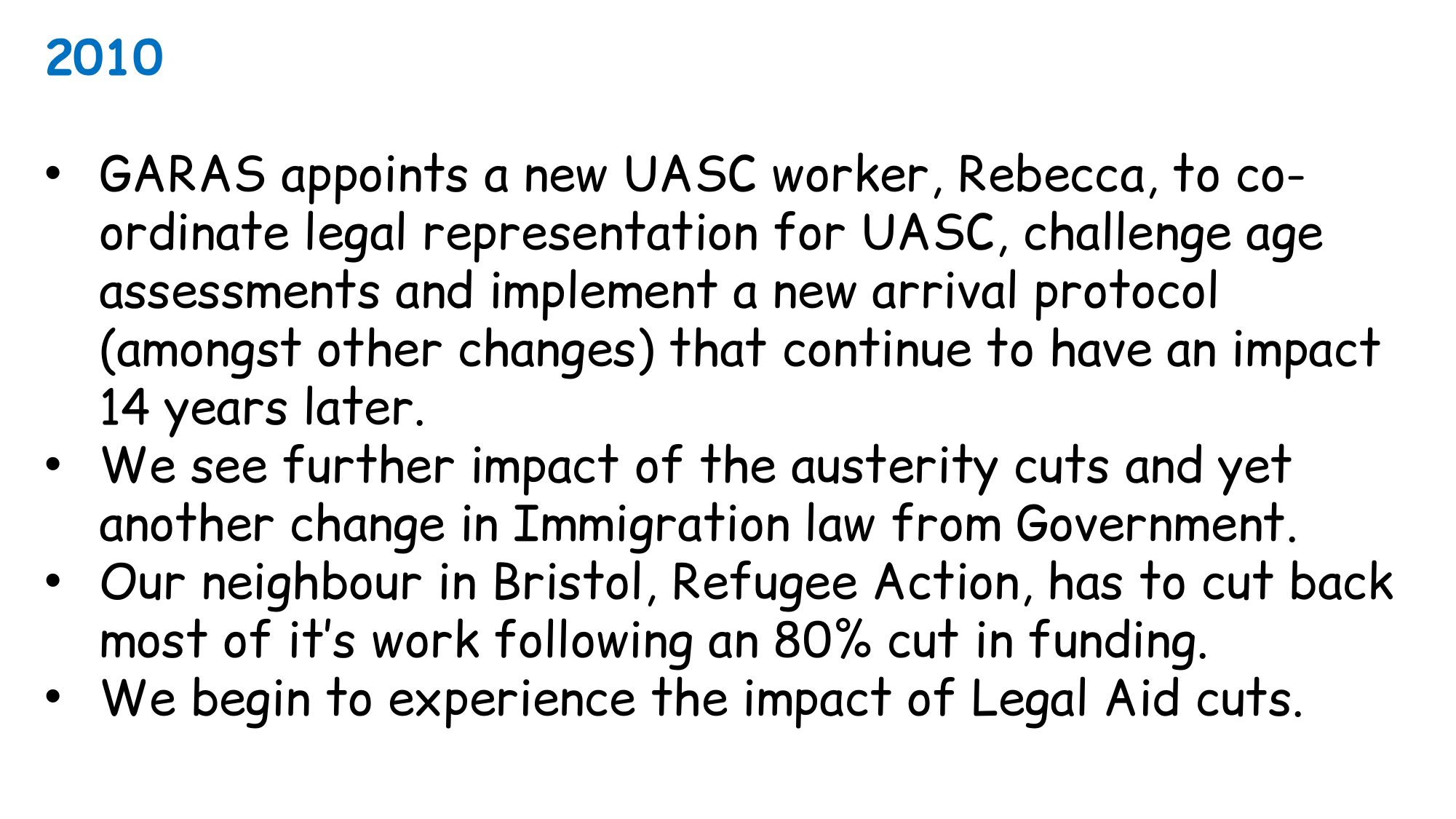

2010

GARAS appoints a new UASC worker, Rebecca, to co-ordinate legal representation for UASC, challenge age assessments and implement a new arrival protocol (amongst other changes) that continue to have an impact 14 years later.
We see further impact of the austerity cuts and yet another change in Immigration law from Government.
Our neighbour in Bristol, Refugee Action, has to cut back most of it’s work following an 80% cut in funding.
We begin to experience the impact of Legal Aid cuts.